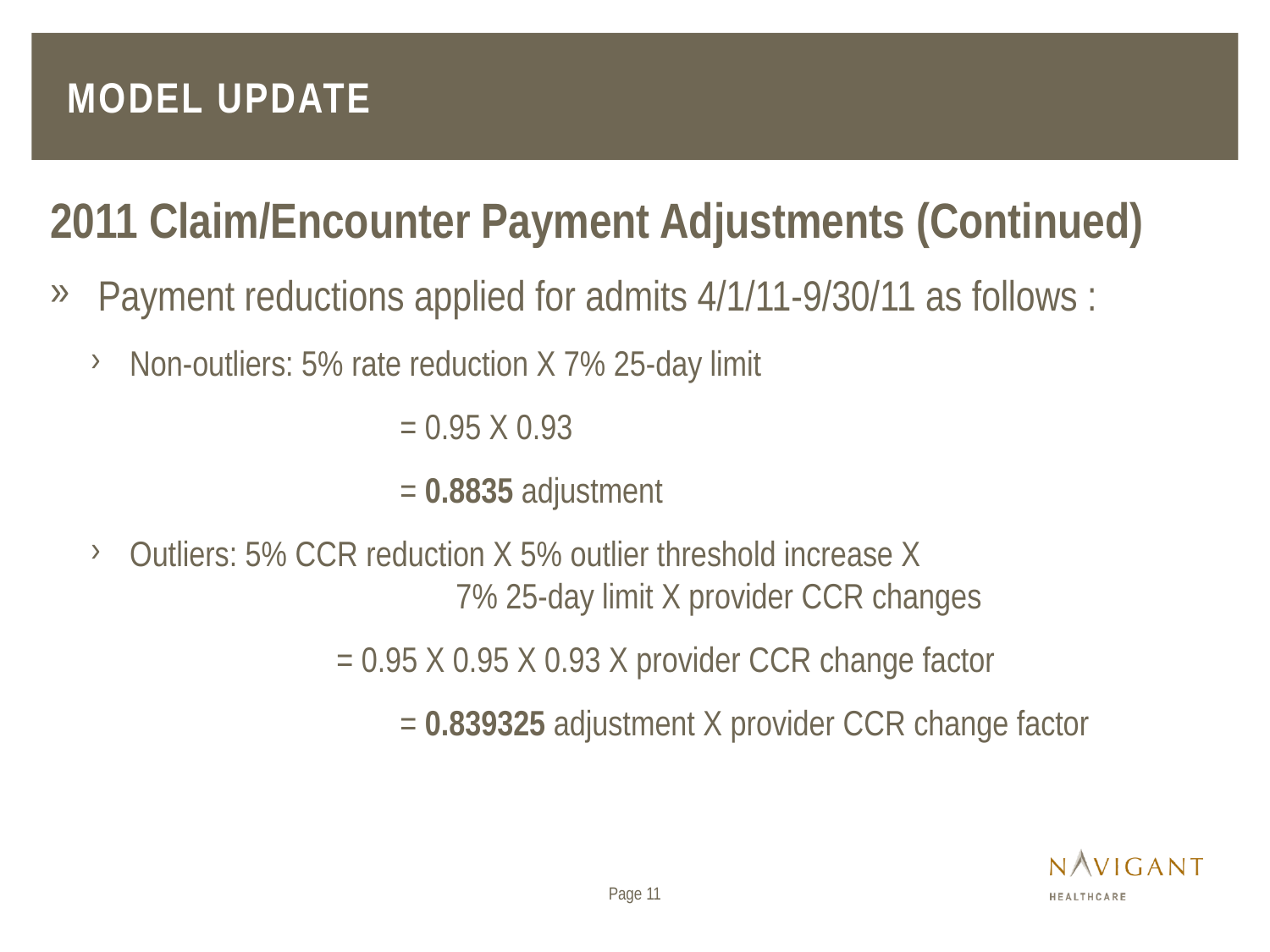

# Model update
2011 Claim/Encounter Payment Adjustments (Continued)
Payment reductions applied for admits 4/1/11-9/30/11 as follows :
Non-outliers: 5% rate reduction X 7% 25-day limit
		    = 0.95 X 0.93
		    = 0.8835 adjustment
Outliers: 5% CCR reduction X 5% outlier threshold increase X                	               		         7% 25-day limit X provider CCR changes
    = 0.95 X 0.95 X 0.93 X provider CCR change factor
      	      	    = 0.839325 adjustment X provider CCR change factor

Page 11